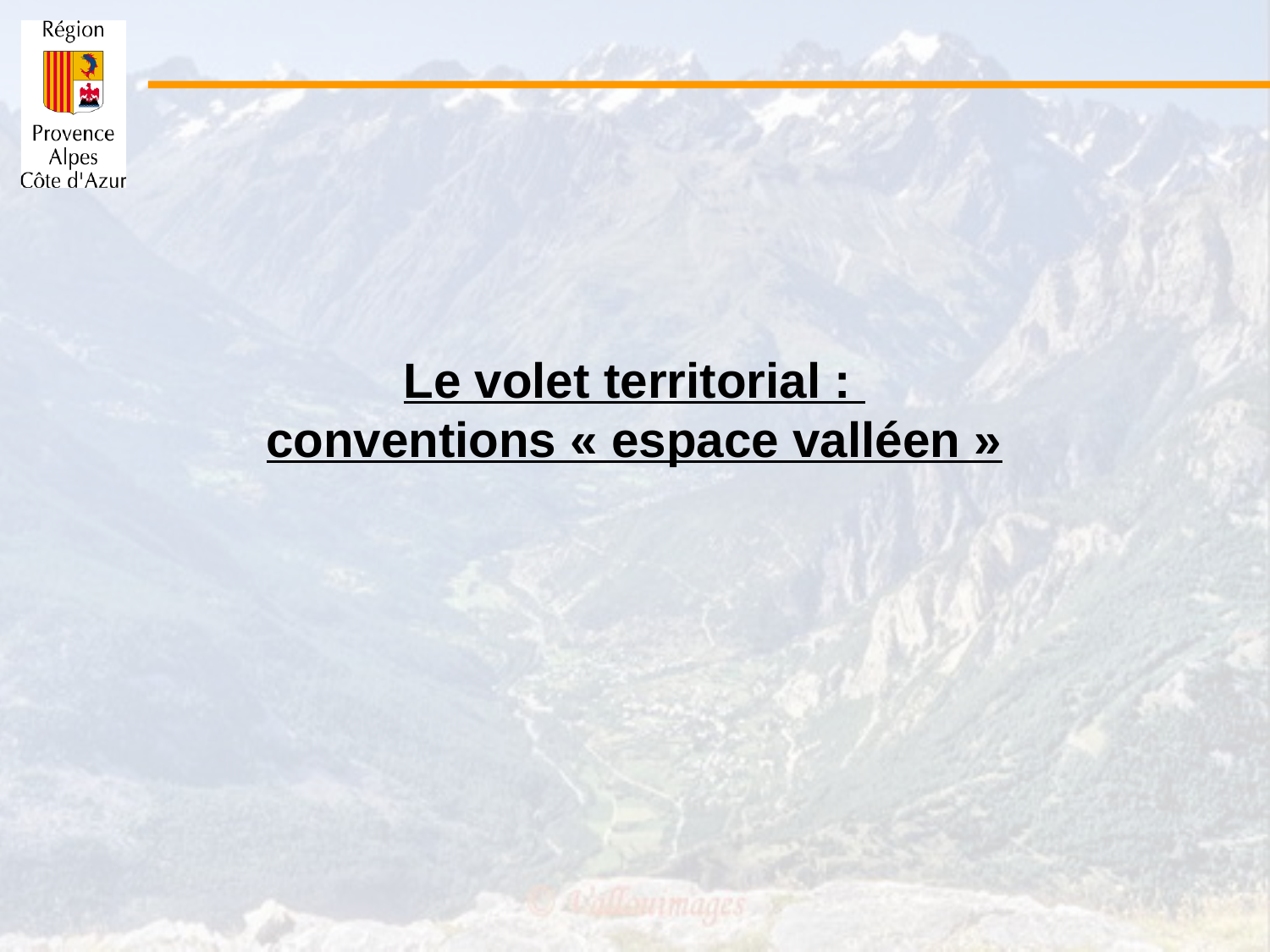

Le volet territorial :
conventions « espace valléen »